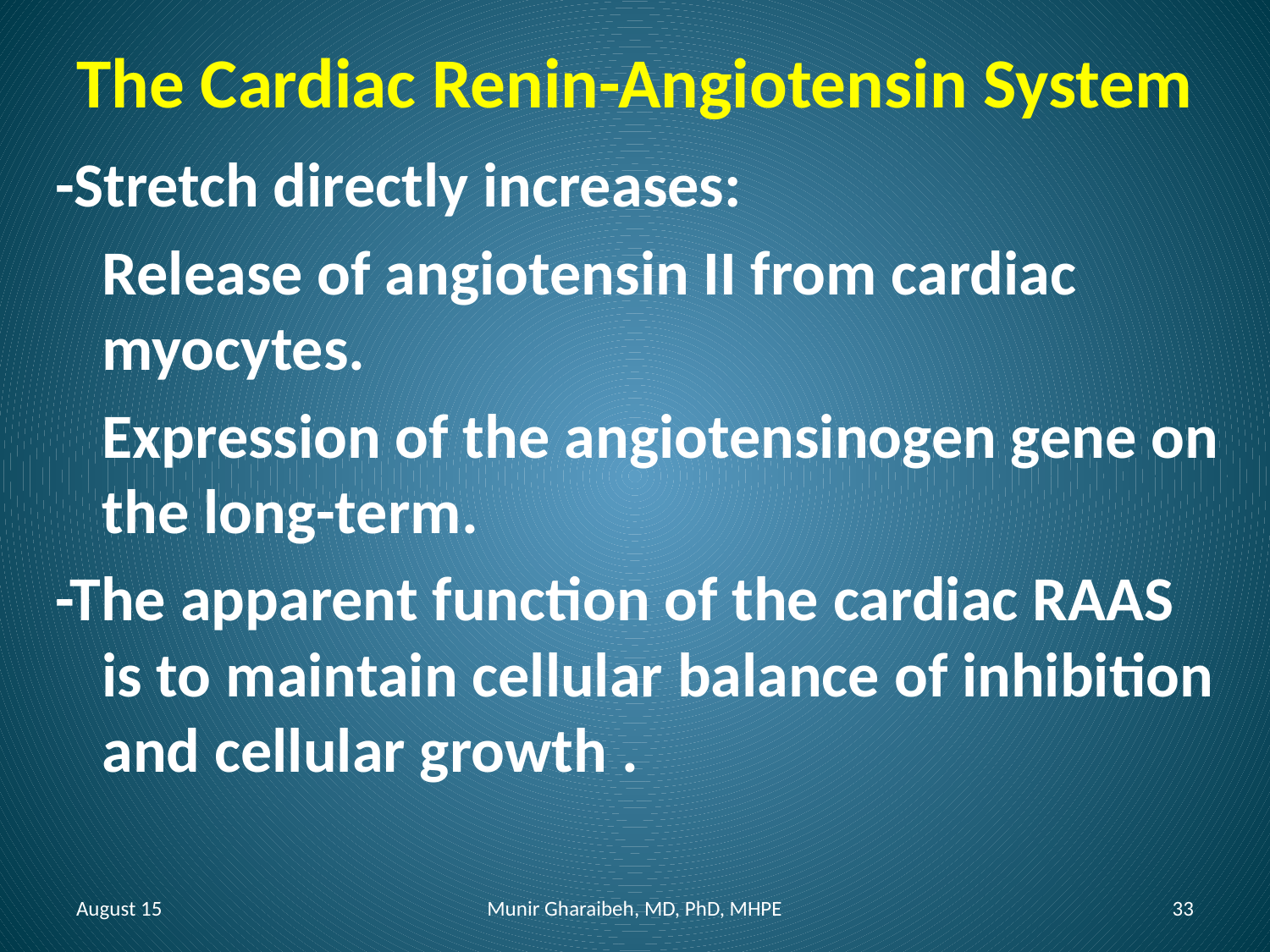

# The Cardiac Renin-Angiotensin System
-Stretch directly increases:
		Release of angiotensin II from cardiac myocytes.
		Expression of the angiotensinogen gene on the long-term.
-The apparent function of the cardiac RAAS is to maintain cellular balance of inhibition and cellular growth .
August 15
Munir Gharaibeh, MD, PhD, MHPE
33